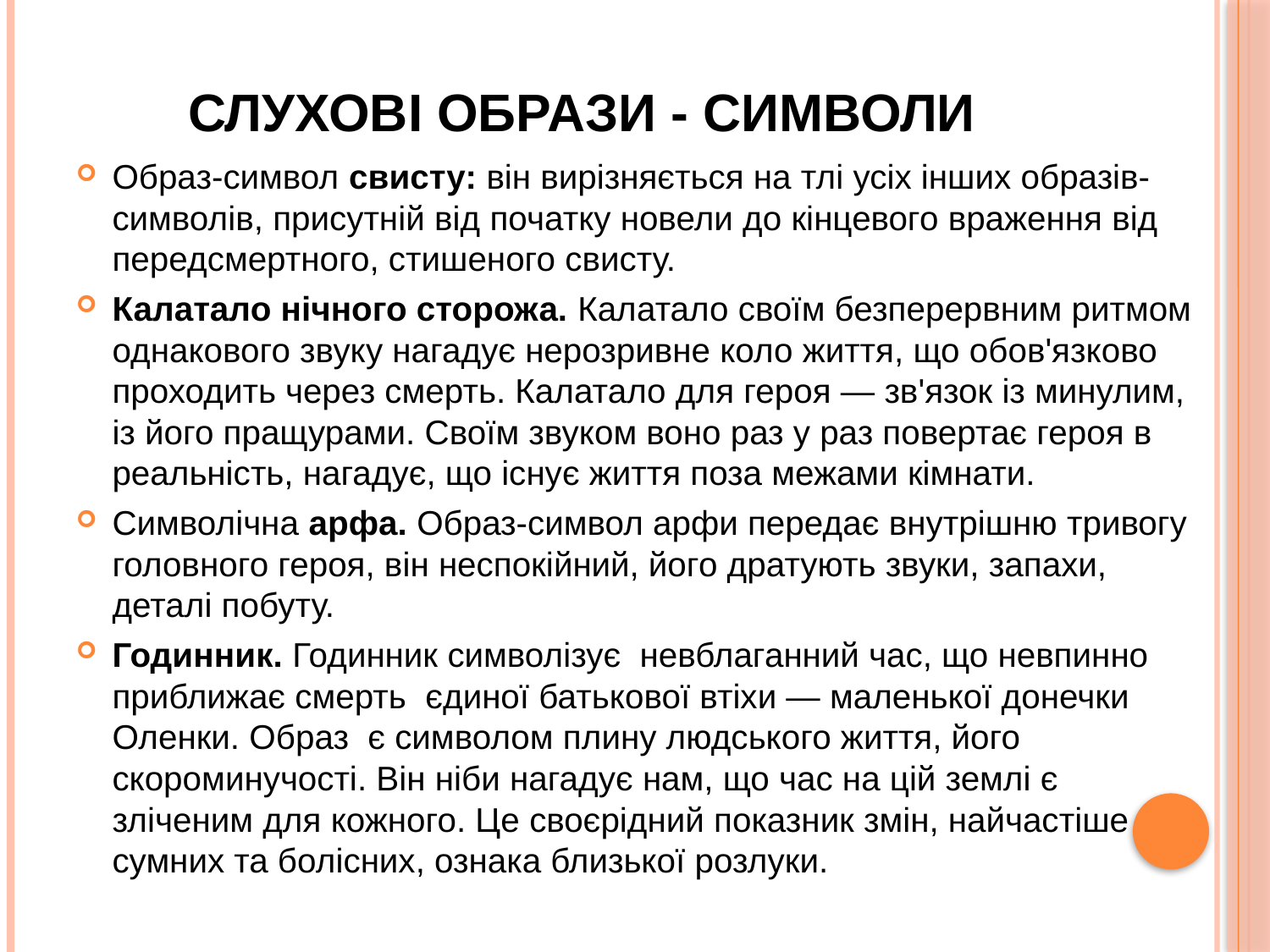

# Слухові образи - символи
Образ-символ свисту: він вирізняється на тлі усіх інших образів-символів, присутній від початку новели до кінцевого враження від передсмертного, стишеного свисту.
Калатало нічного сторожа. Калатало своїм безперервним ритмом однакового звуку нагадує нерозривне коло життя, що обов'язково проходить через смерть. Калатало для героя — зв'язок із минулим, із його пращурами. Своїм звуком воно раз у раз повертає героя в реальність, нагадує, що існує життя поза межами кімнати.
Символічна арфа. Образ-символ арфи передає внутрішню тривогу головного героя, він неспокійний, його дратують звуки, запахи, деталі побуту.
Годинник. Годинник символізує  невблаганний час, що невпинно приближає смерть  єдиної батькової втіхи — маленької донечки Оленки. Образ  є символом плину людського життя, його скороминучості. Він ніби нагадує нам, що час на цій землі є зліченим для кожного. Це своєрідний показник змін, найчастіше сумних та болісних, ознака близької розлуки.